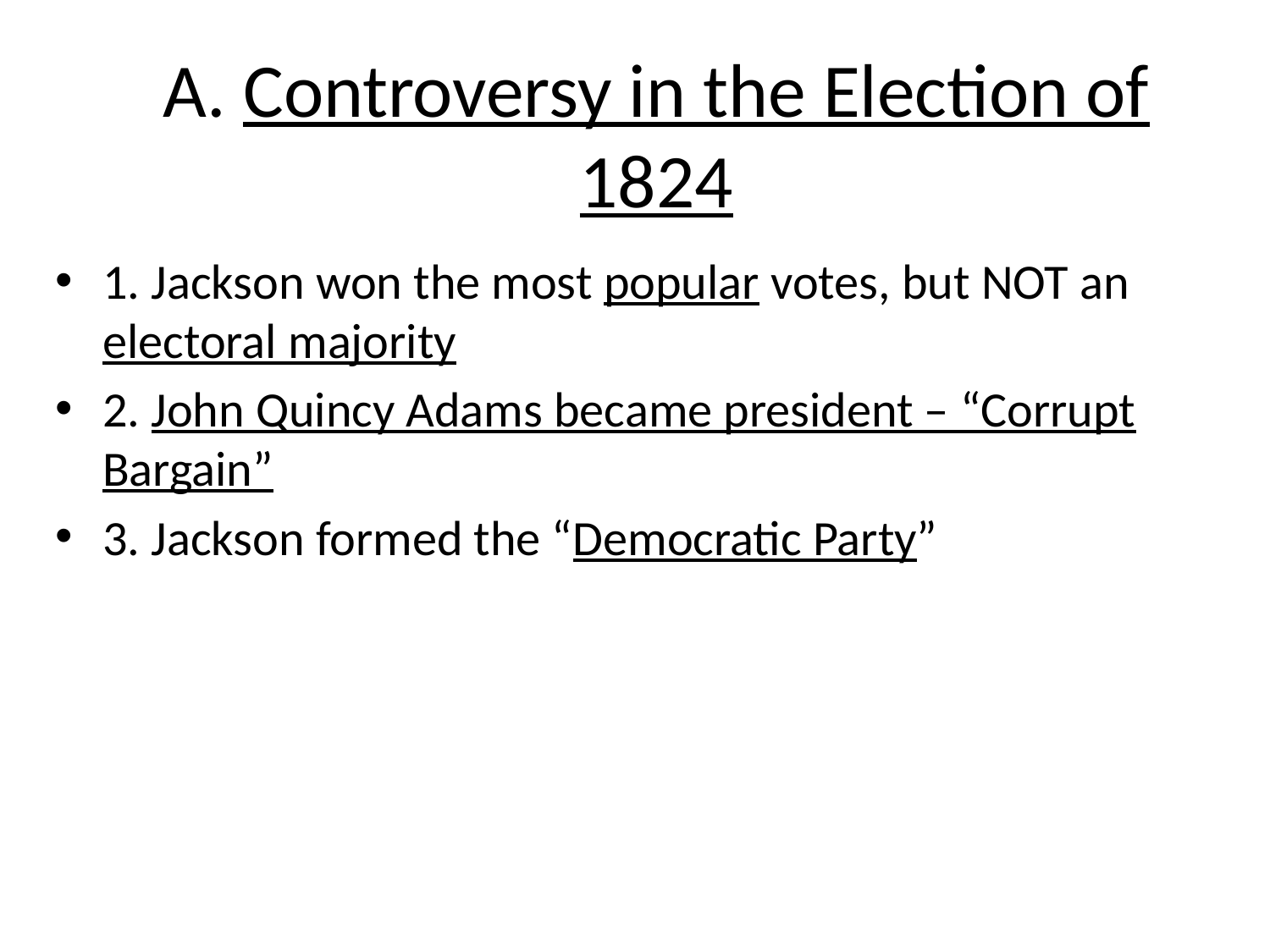

# A. Controversy in the Election of 1824
1. Jackson won the most popular votes, but NOT an electoral majority
2. John Quincy Adams became president – “Corrupt Bargain”
3. Jackson formed the “Democratic Party”